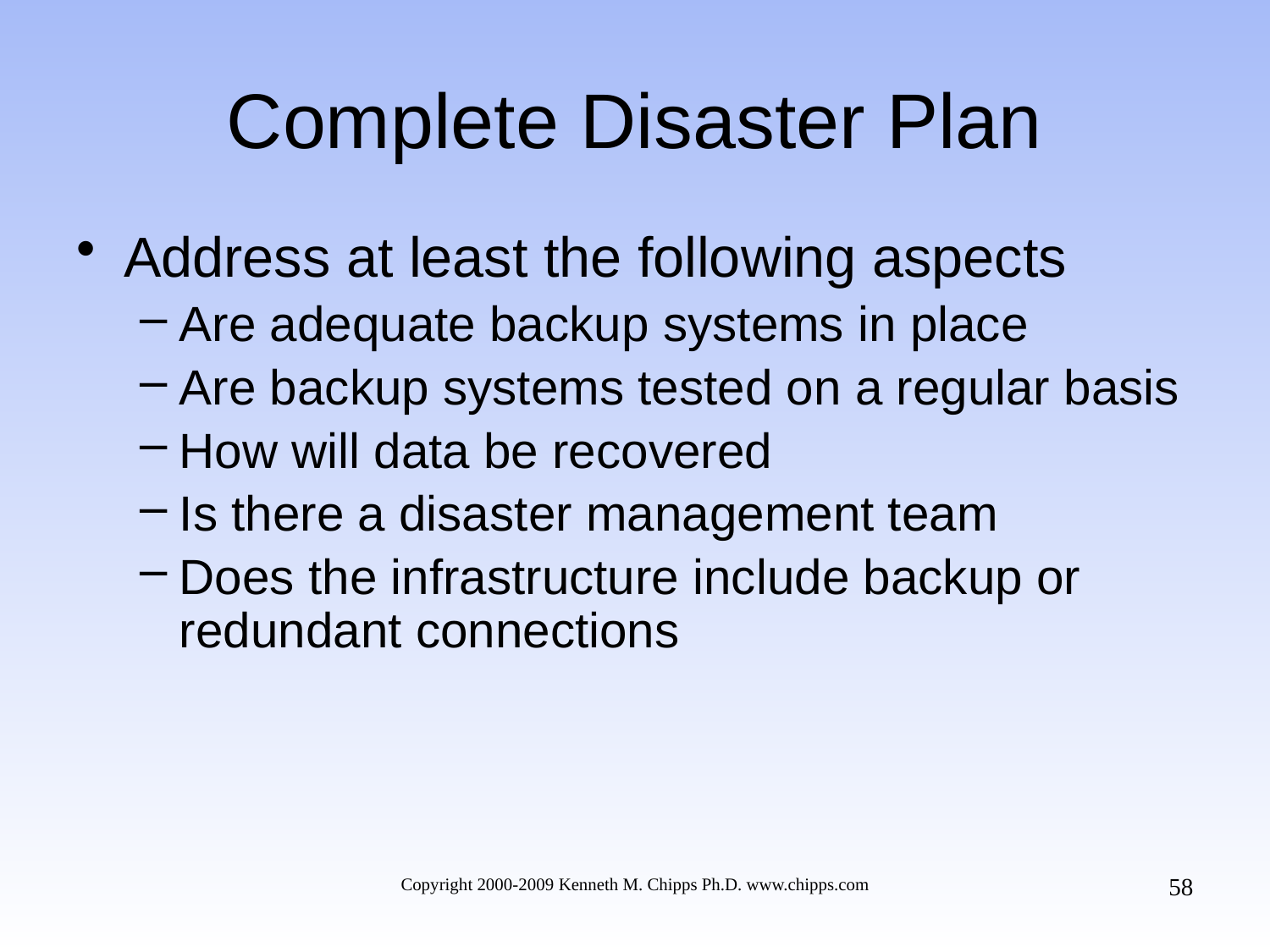

# Complete Disaster Plan
Address at least the following aspects
Are adequate backup systems in place
Are backup systems tested on a regular basis
How will data be recovered
Is there a disaster management team
Does the infrastructure include backup or redundant connections
58
Copyright 2000-2009 Kenneth M. Chipps Ph.D. www.chipps.com